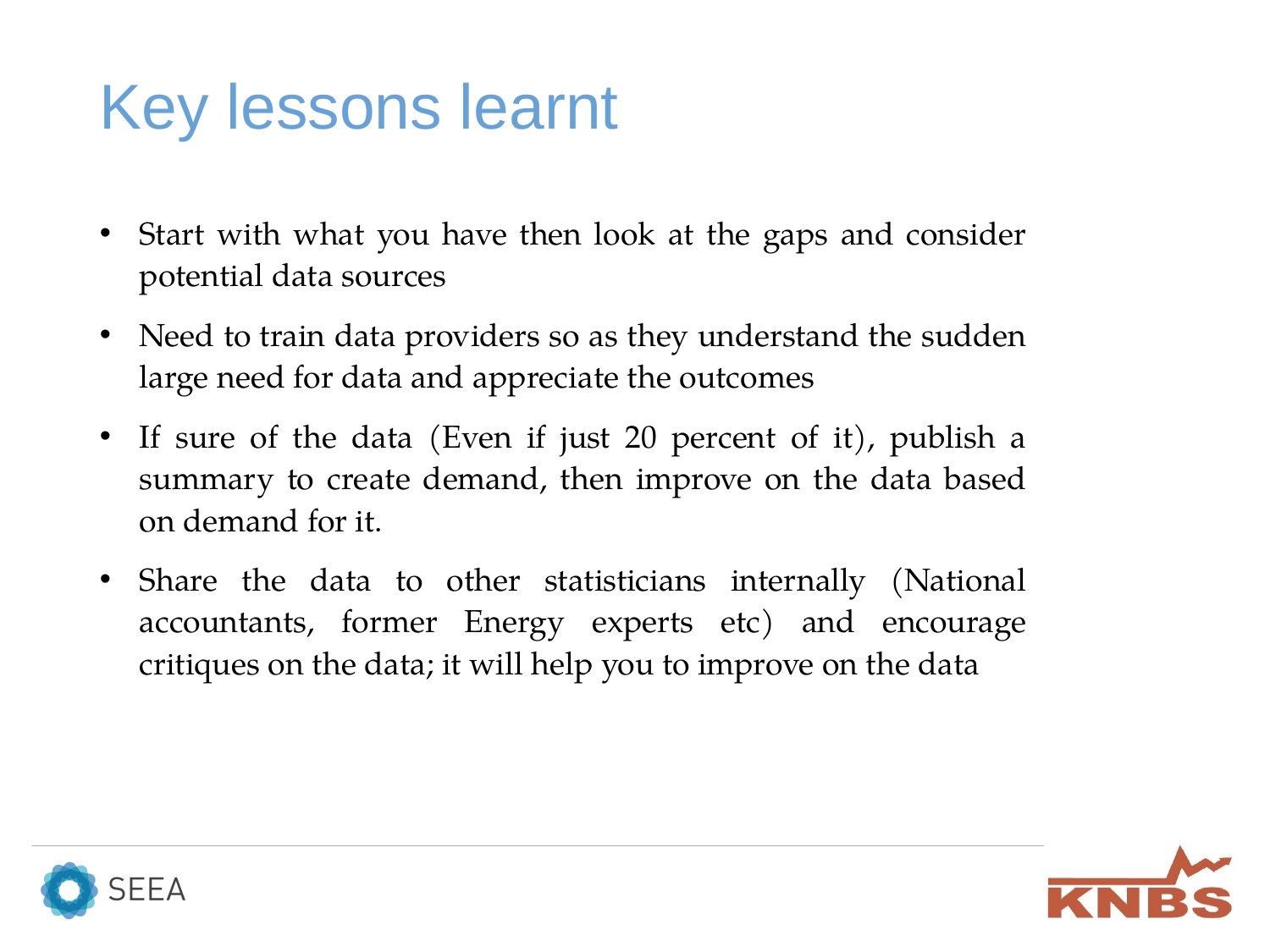

# Key lessons learnt
Start with what you have then look at the gaps and consider potential data sources
Need to train data providers so as they understand the sudden large need for data and appreciate the outcomes
If sure of the data (Even if just 20 percent of it), publish a summary to create demand, then improve on the data based on demand for it.
Share the data to other statisticians internally (National accountants, former Energy experts etc) and encourage critiques on the data; it will help you to improve on the data